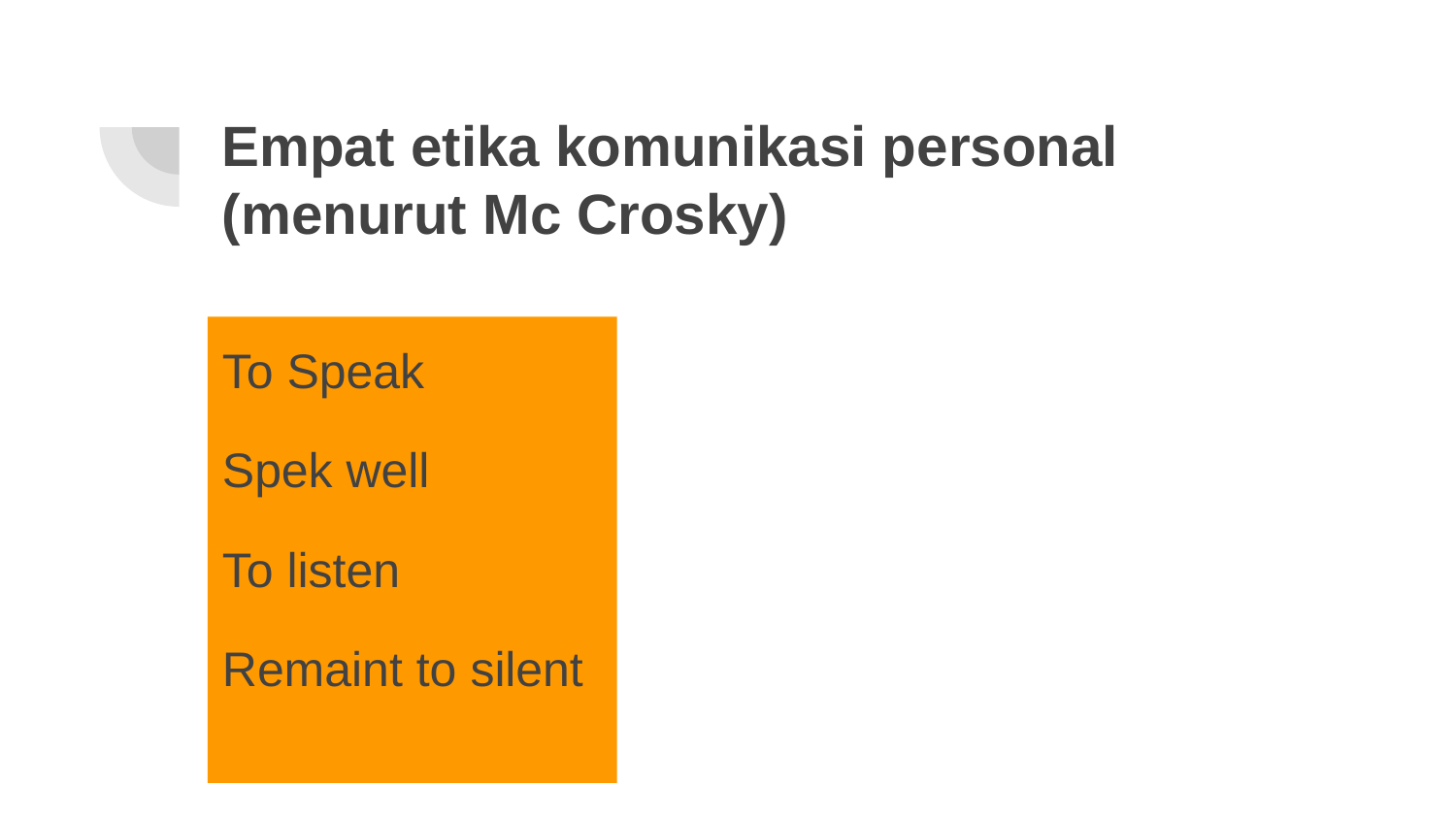

# Empat etika komunikasi personal (menurut Mc Crosky)
To Speak
Spek well
To listen
Remaint to silent